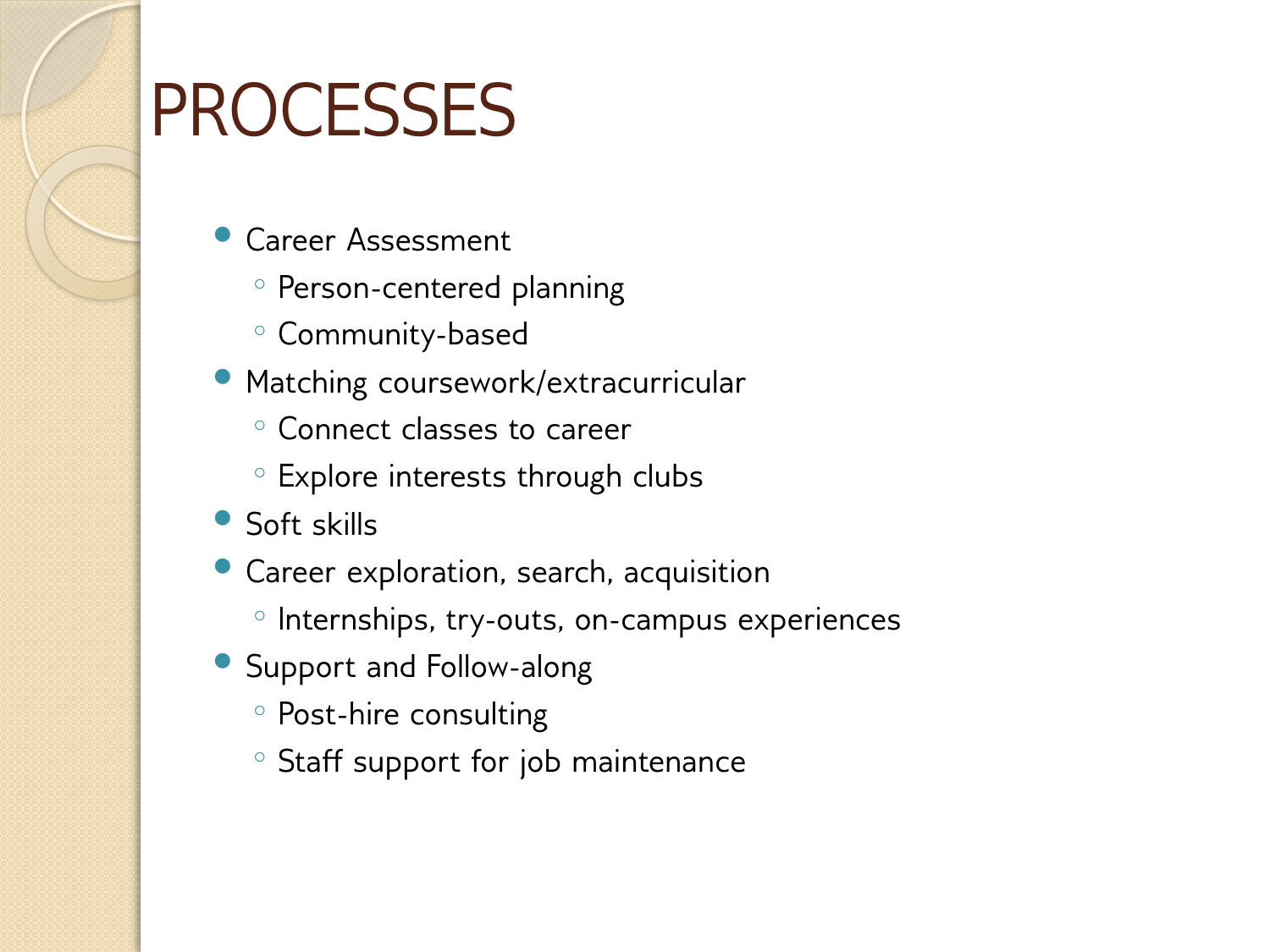

# PROCESSES
Career Assessment
Person-centered planning
Community-based
Matching coursework/extracurricular
Connect classes to career
Explore interests through clubs
Soft skills
Career exploration, search, acquisition
Internships, try-outs, on-campus experiences
Support and Follow-along
Post-hire consulting
Staff support for job maintenance